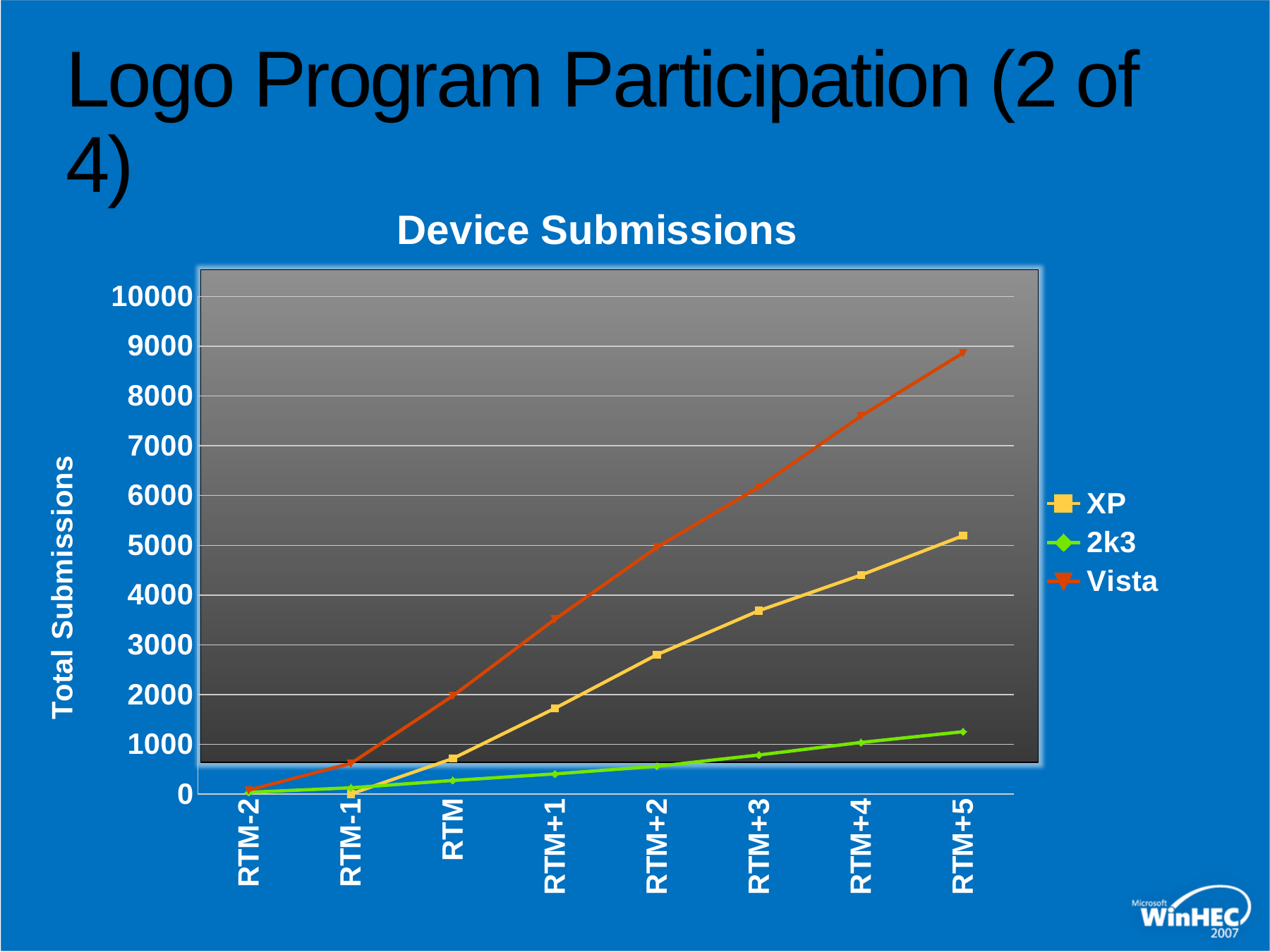

# Logo Program Participation (2 of 4)

### Chart: Device Submissions

| Category | XP | 2k3 | Vista |
|---|---|---|---|
| RTM-2 | None | 38.0 | 82.0 |
| RTM-1 | 4.0 | 128.0 | 619.0 |
| RTM | 717.0 | 276.0 | 1976.0 |
| RTM+1 | 1725.0 | 408.0 | 3514.0 |
| RTM+2 | 2803.0 | 561.0 | 4960.0 |
| RTM+3 | 3687.0 | 788.0 | 6173.0 |
| RTM+4 | 4402.0 | 1039.0 | 7598.0 |
| RTM+5 | 5193.0 | 1255.0 | 8866.0 |